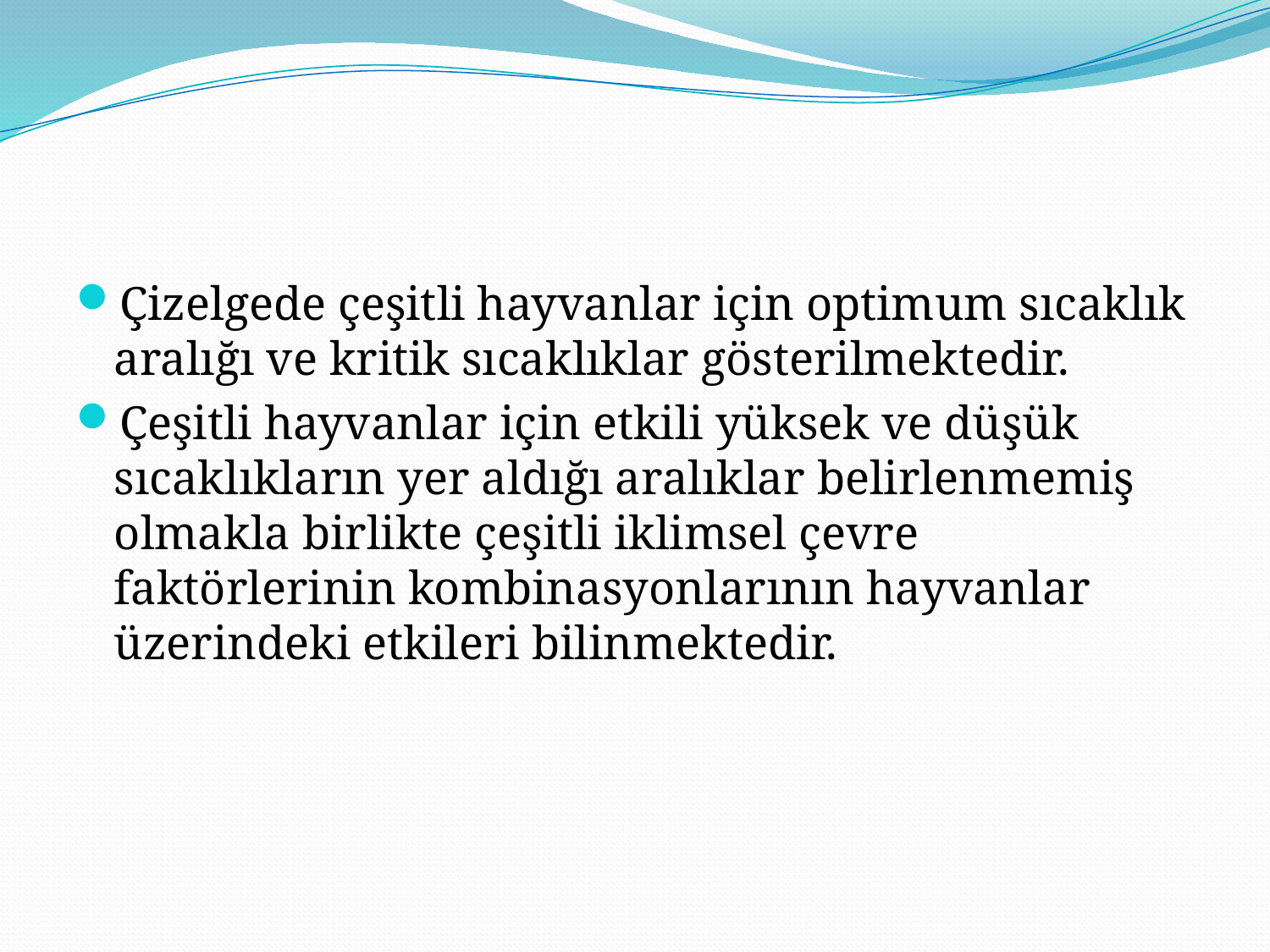

#
Çizelgede çeşitli hayvanlar için optimum sıcaklık aralığı ve kritik sıcaklıklar gösterilmektedir.
Çeşitli hayvanlar için etkili yüksek ve düşük sıcaklıkların yer aldığı aralıklar belirlenmemiş olmakla birlikte çeşitli iklimsel çevre faktörlerinin kombinasyonlarının hayvanlar üzerindeki etkileri bilinmektedir.